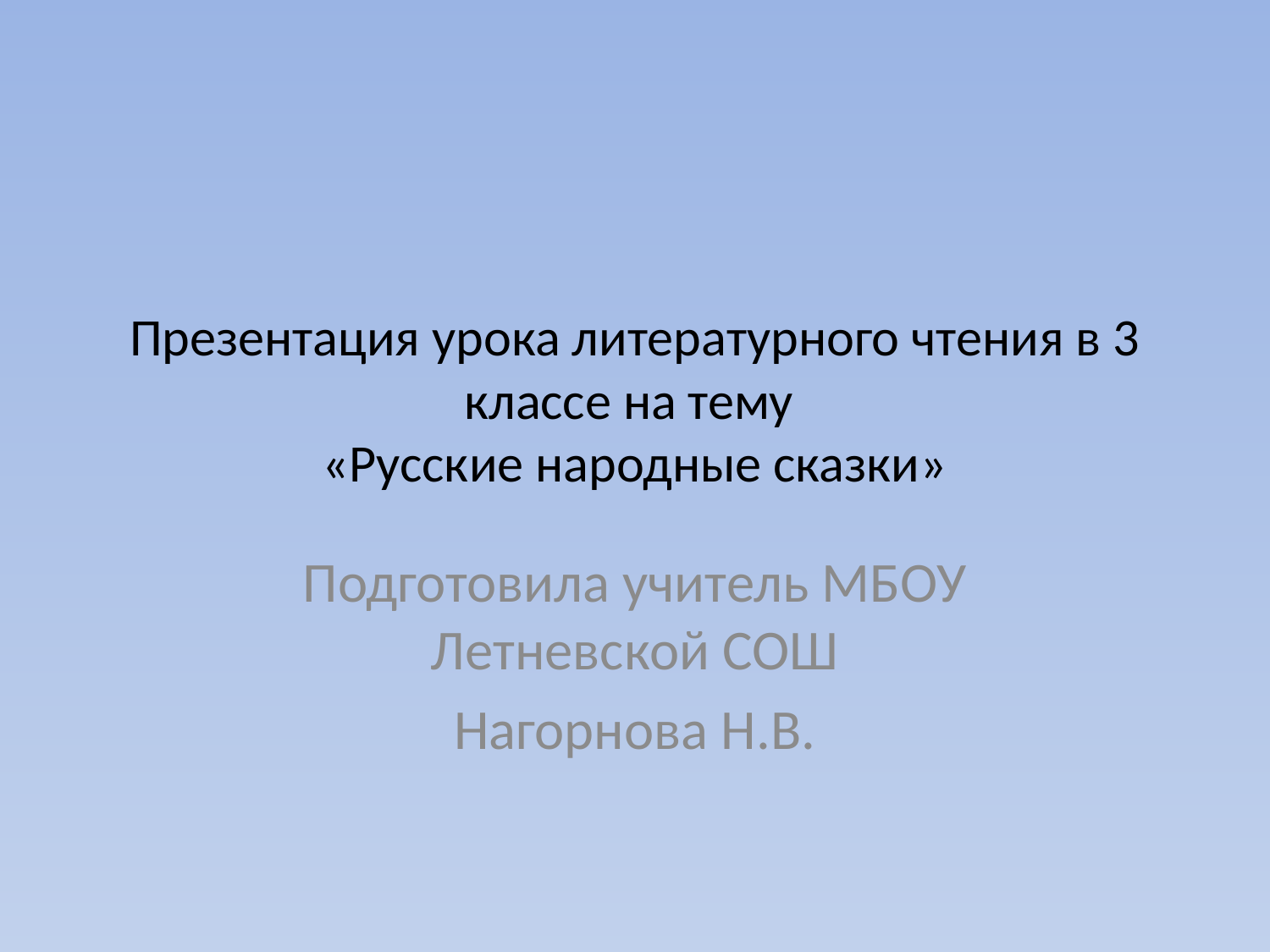

# Презентация урока литературного чтения в 3 классе на тему «Русские народные сказки»
Подготовила учитель МБОУ Летневской СОШ
Нагорнова Н.В.